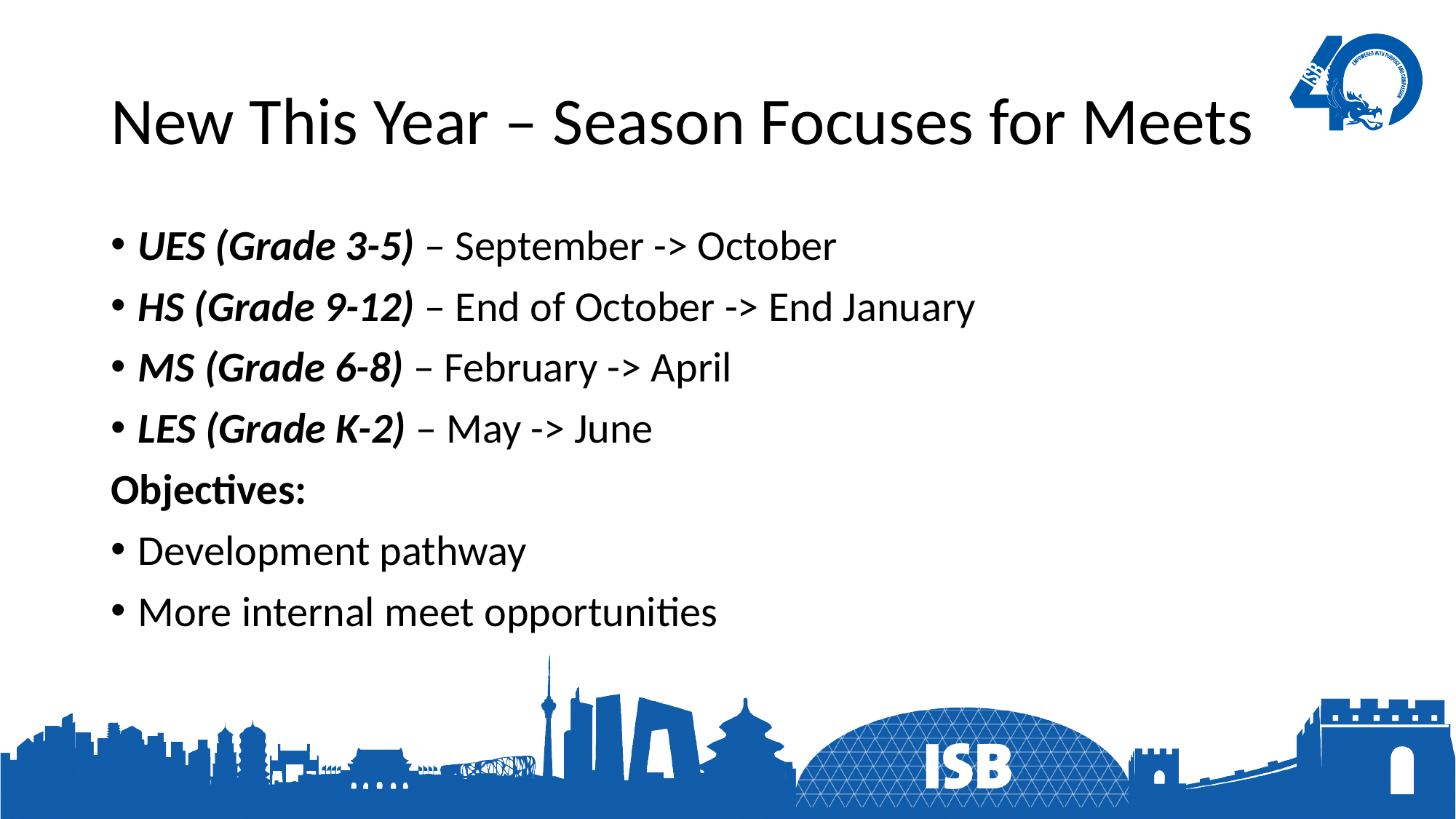

# New This Year – Season Focuses for Meets
UES (Grade 3-5) – September -> October
HS (Grade 9-12) – End of October -> End January
MS (Grade 6-8) – February -> April
LES (Grade K-2) – May -> June
Objectives:
Development pathway
More internal meet opportunities